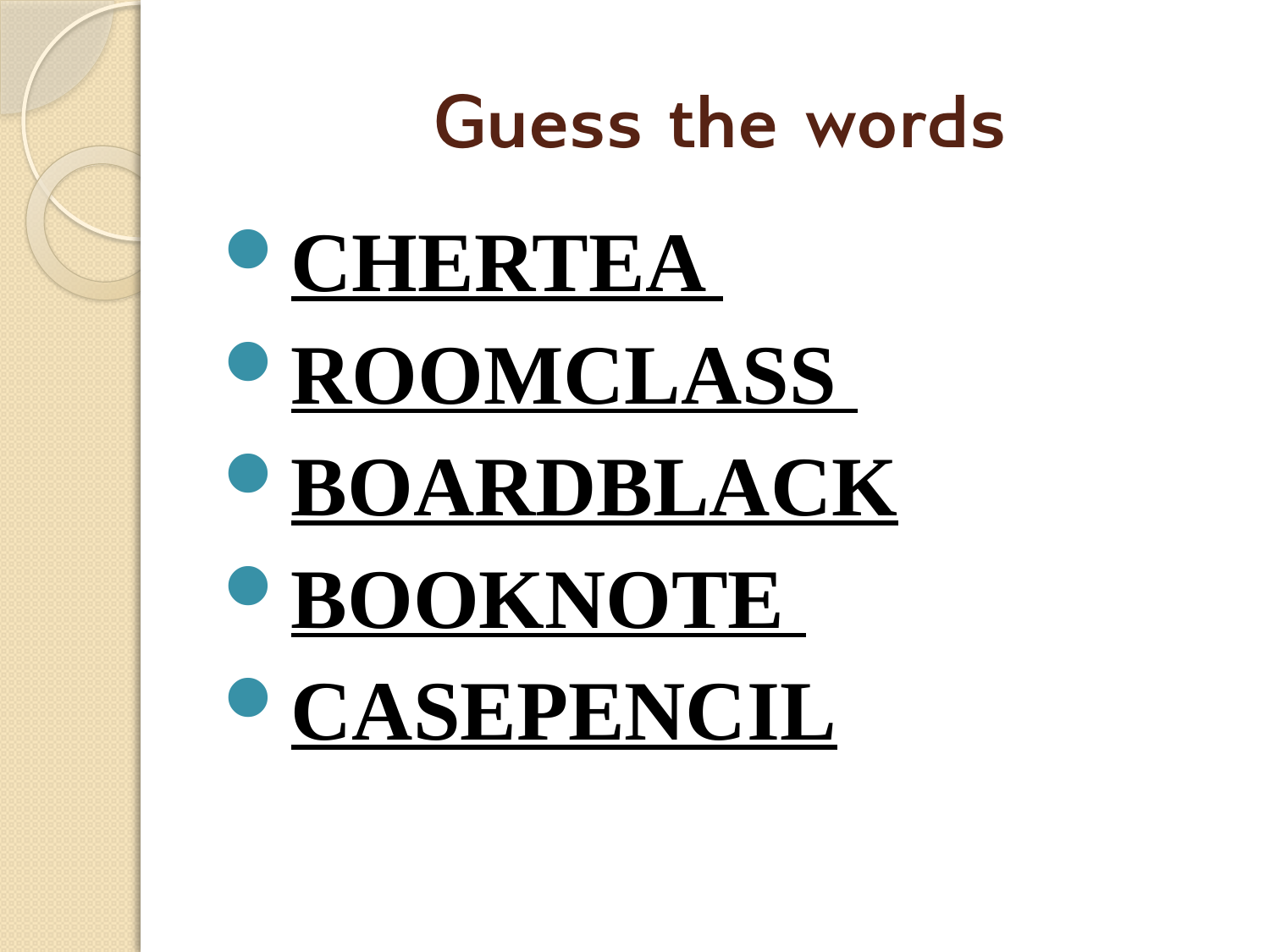

# Guess the words
CHERTEA
ROOMCLASS
BOARDBLACK
BOOKNOTE
CASEPENCIL